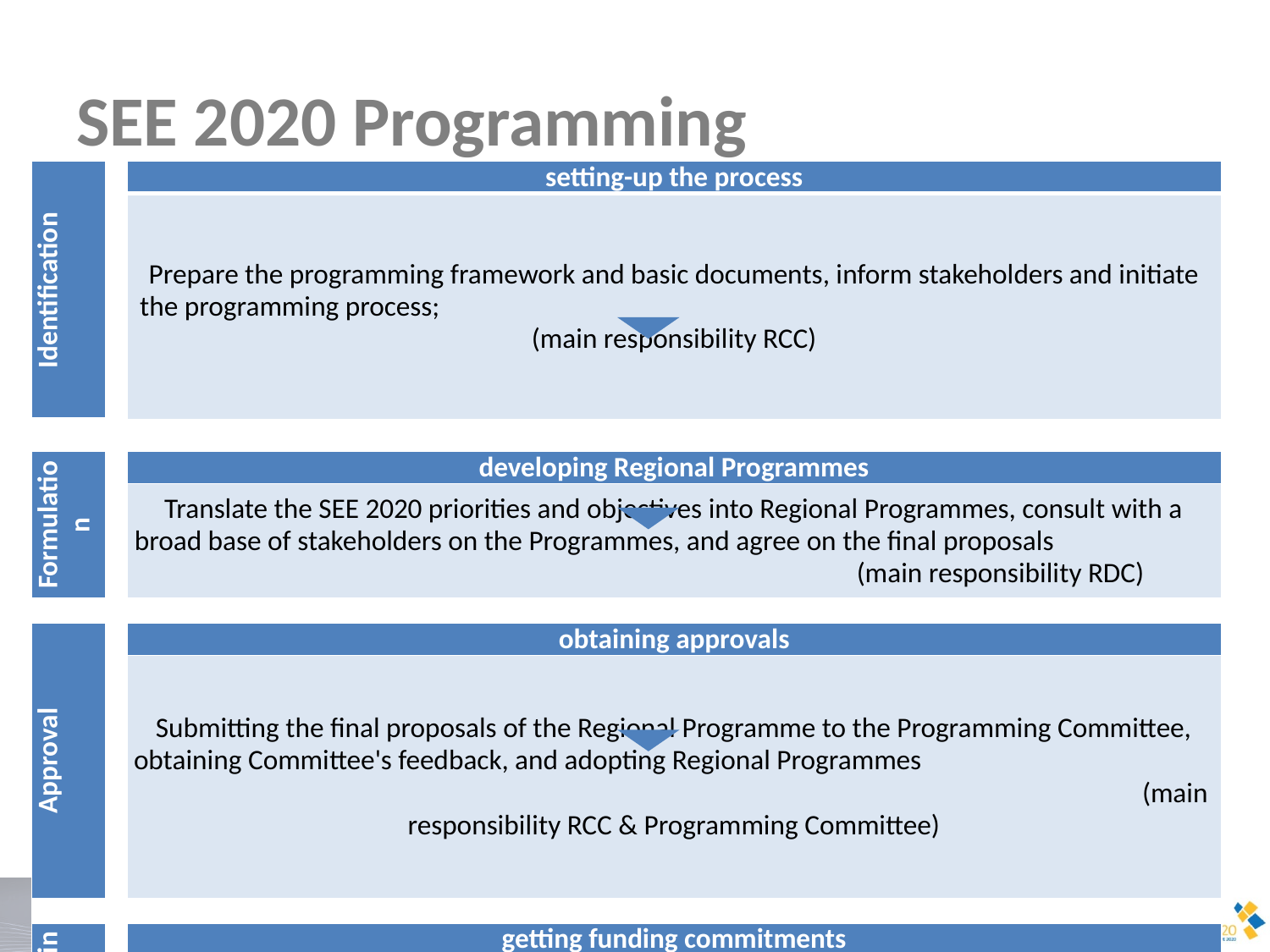

# SEE 2020 Programming
| Identification |  | setting-up the process |  |  |  |  |  |  |  |  |  |  |
| --- | --- | --- | --- | --- | --- | --- | --- | --- | --- | --- | --- | --- |
|  |  | Prepare the programming framework and basic documents, inform stakeholders and initiate the programming process; (main responsibility RCC) |  |  |  |  |  |  |  |  |  |  |
|  |  |  |  |  |  |  |  |  |  |  |  |  |
|  |  |  |  |  |  |  |  |  |  |  |  |  |
|  |  |  |  |  |  |  |  |  |  |  |  |  |
| Formulation |  | developing Regional Programmes |  |  |  |  |  |  |  |  |  |  |
|  |  | Translate the SEE 2020 priorities and objectives into Regional Programmes, consult with a broad base of stakeholders on the Programmes, and agree on the final proposals (main responsibility RDC) |  |  |  |  |  |  |  |  |  |  |
|  |  |  |  |  |  |  |  |  |  |  |  |  |
|  |  |  |  |  |  |  |  |  |  |  |  |  |
| Approval |  | obtaining approvals |  |  |  |  |  |  |  |  |  |  |
|  |  | Submitting the final proposals of the Regional Programme to the Programming Committee, obtaining Committee's feedback, and adopting Regional Programmes (main responsibility RCC & Programming Committee) |  |  |  |  |  |  |  |  |  |  |
|  |  |  |  |  |  |  |  |  |  |  |  |  |
|  |  |  |  |  |  |  |  |  |  |  |  |  |
|  |  |  |  |  |  |  |  |  |  |  |  |  |
|  |  |  |  |  |  |  |  |  |  |  |  |  |
| Fundraising |  | getting funding commitments |  |  |  |  |  |  |  |  |  |  |
|  |  | Submitting the Regional Programmes to potential donors for funding and organizing a donor meeting to seek commitments and enhance coordination (main responsibility RCC) |  |  |  |  |  |  |  |  |  |  |
|  |  |  |  |  |  |  |  |  |  |  |  |  |
|  |  |  |  |  |  |  |  |  |  |  |  |  |